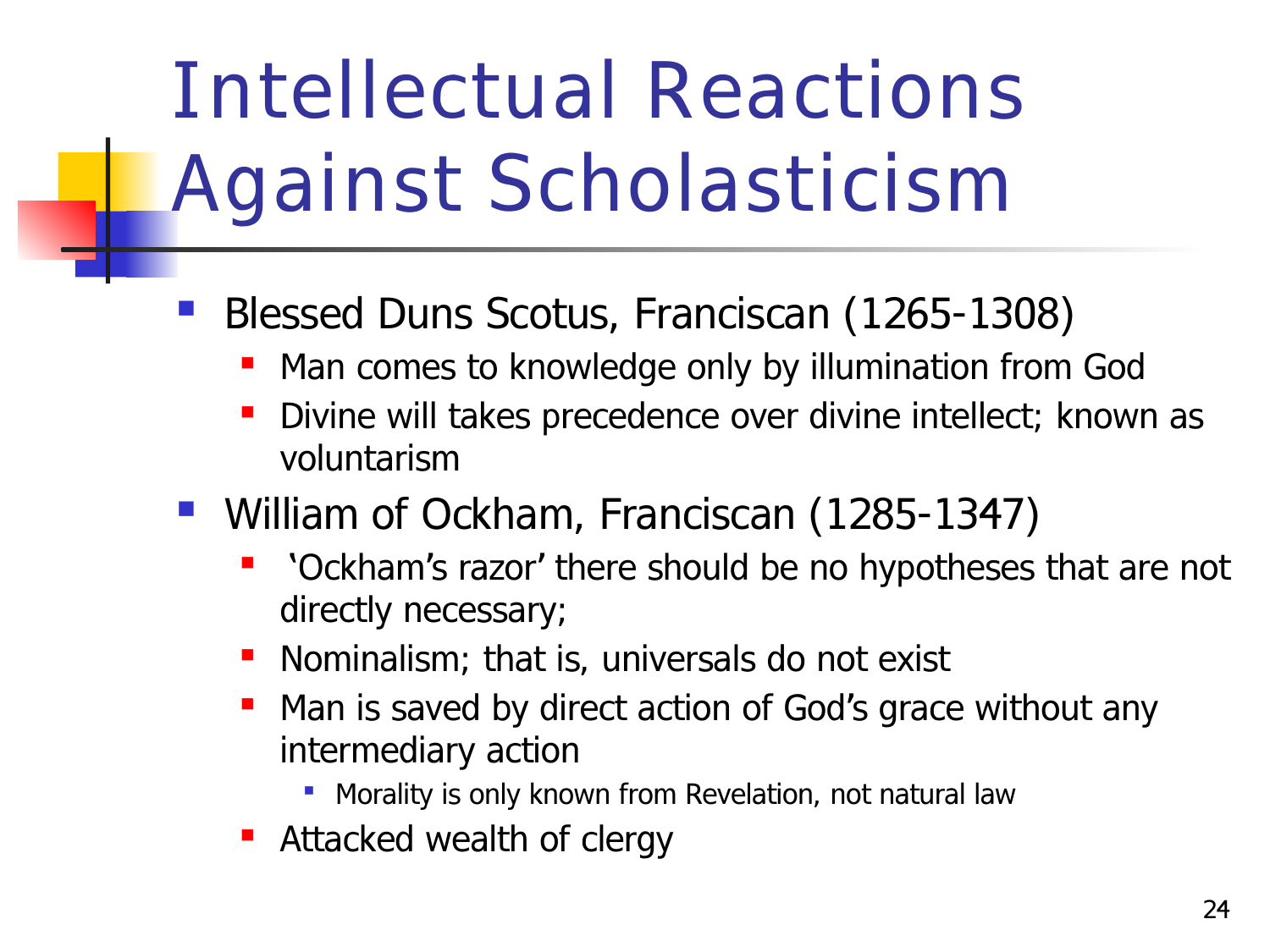

# Intellectual Reactions Against Scholasticism
Blessed Duns Scotus, Franciscan (1265-1308)
Man comes to knowledge only by illumination from God
Divine will takes precedence over divine intellect; known as voluntarism
William of Ockham, Franciscan (1285-1347)
 ‘Ockham’s razor’ there should be no hypotheses that are not directly necessary;
Nominalism; that is, universals do not exist
Man is saved by direct action of God’s grace without any intermediary action
Morality is only known from Revelation, not natural law
Attacked wealth of clergy
24